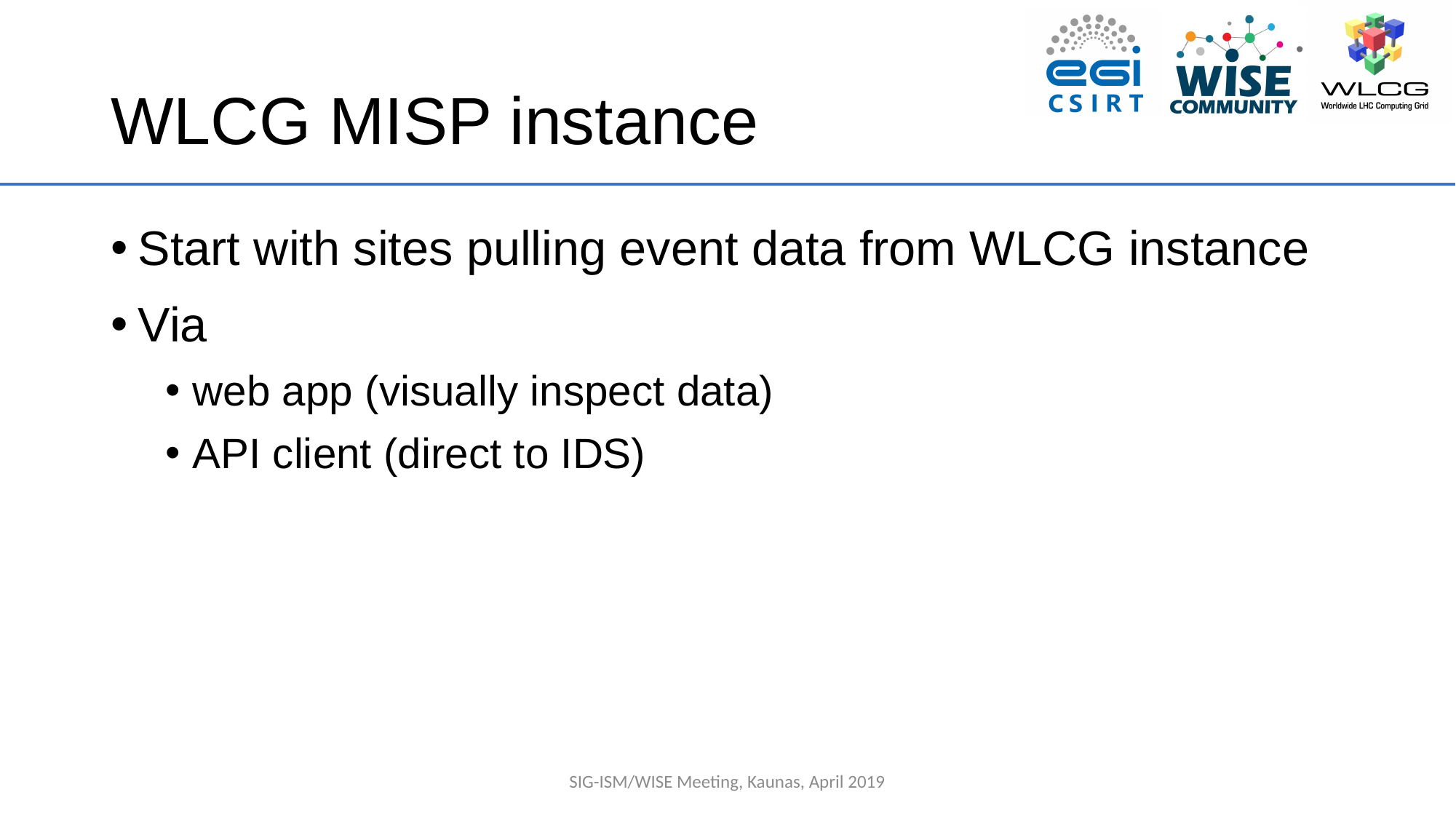

# WLCG MISP instance
Start with sites pulling event data from WLCG instance
Via
web app (visually inspect data)
API client (direct to IDS)
SIG-ISM/WISE Meeting, Kaunas, April 2019